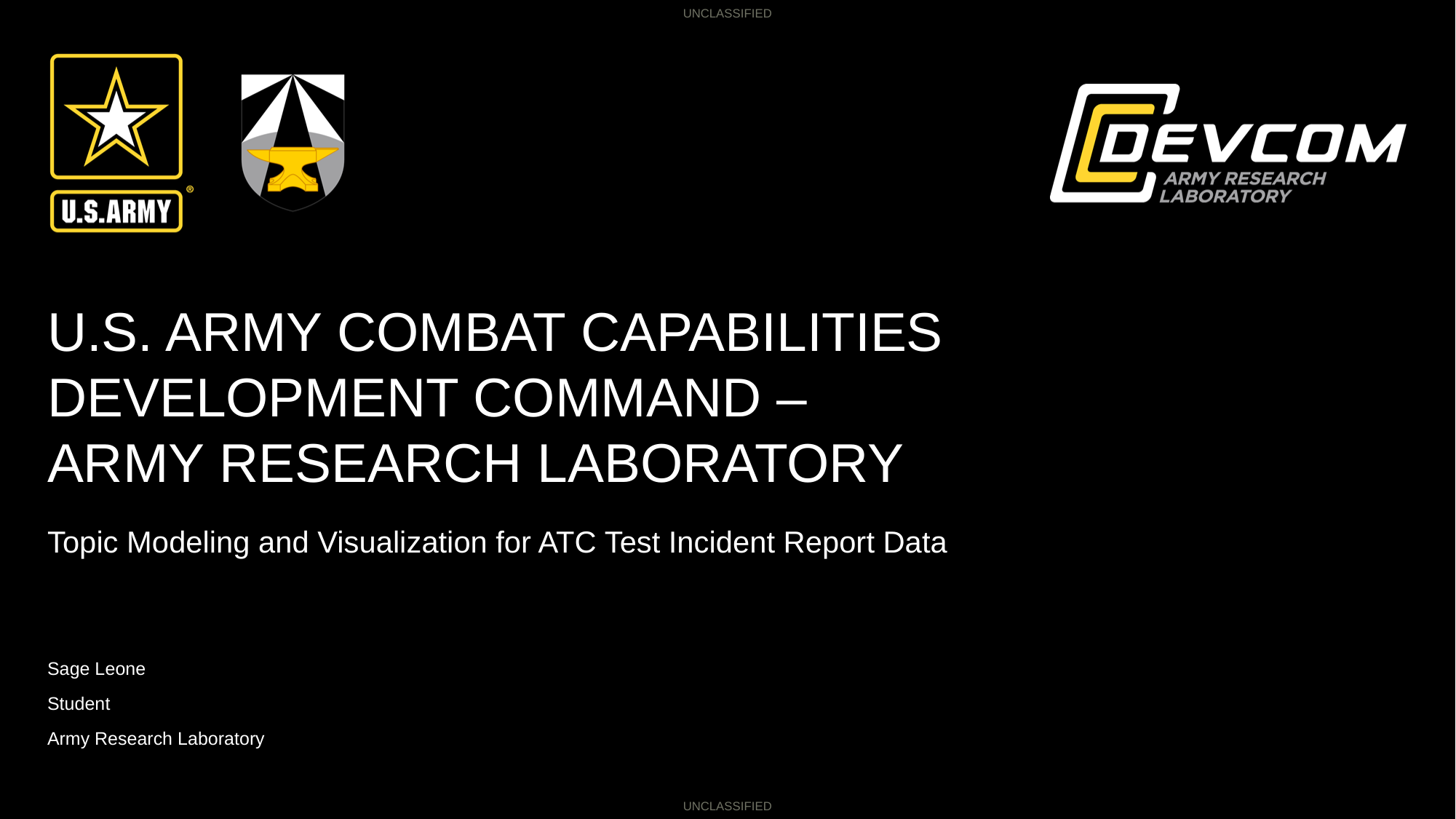

Topic Modeling and Visualization for ATC Test Incident Report Data
Distribution D
Sage Leone

Student
Army Research Laboratory